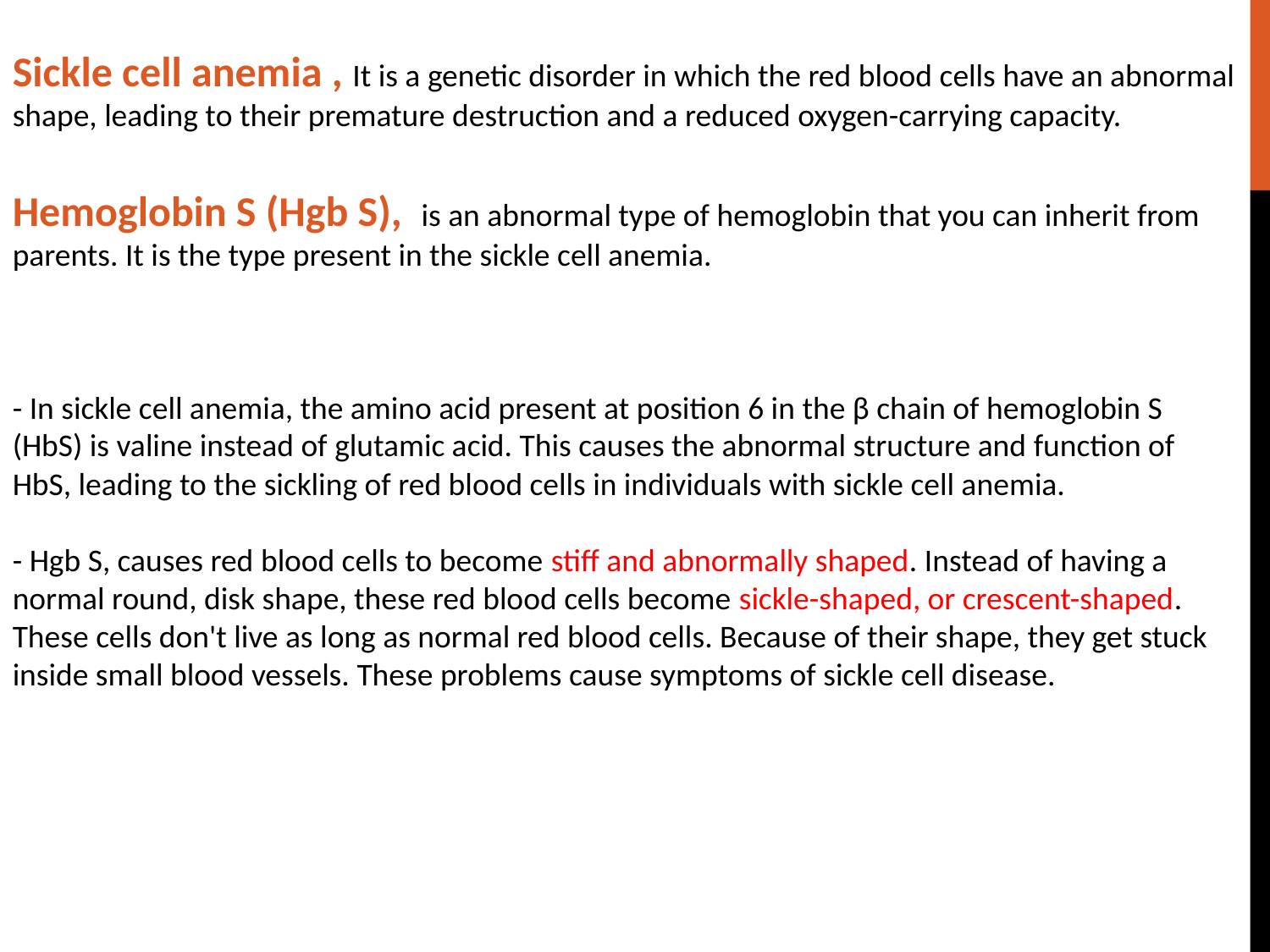

Sickle cell anemia , It is a genetic disorder in which the red blood cells have an abnormal shape, leading to their premature destruction and a reduced oxygen-carrying capacity.

Hemoglobin S (Hgb S),  is an abnormal type of hemoglobin that you can inherit from parents. It is the type present in the sickle cell anemia.

- In sickle cell anemia, the amino acid present at position 6 in the β chain of hemoglobin S (HbS) is valine instead of glutamic acid. This causes the abnormal structure and function of HbS, leading to the sickling of red blood cells in individuals with sickle cell anemia.

- Hgb S, causes red blood cells to become stiff and abnormally shaped. Instead of having a normal round, disk shape, these red blood cells become sickle-shaped, or crescent-shaped. These cells don't live as long as normal red blood cells. Because of their shape, they get stuck inside small blood vessels. These problems cause symptoms of sickle cell disease.